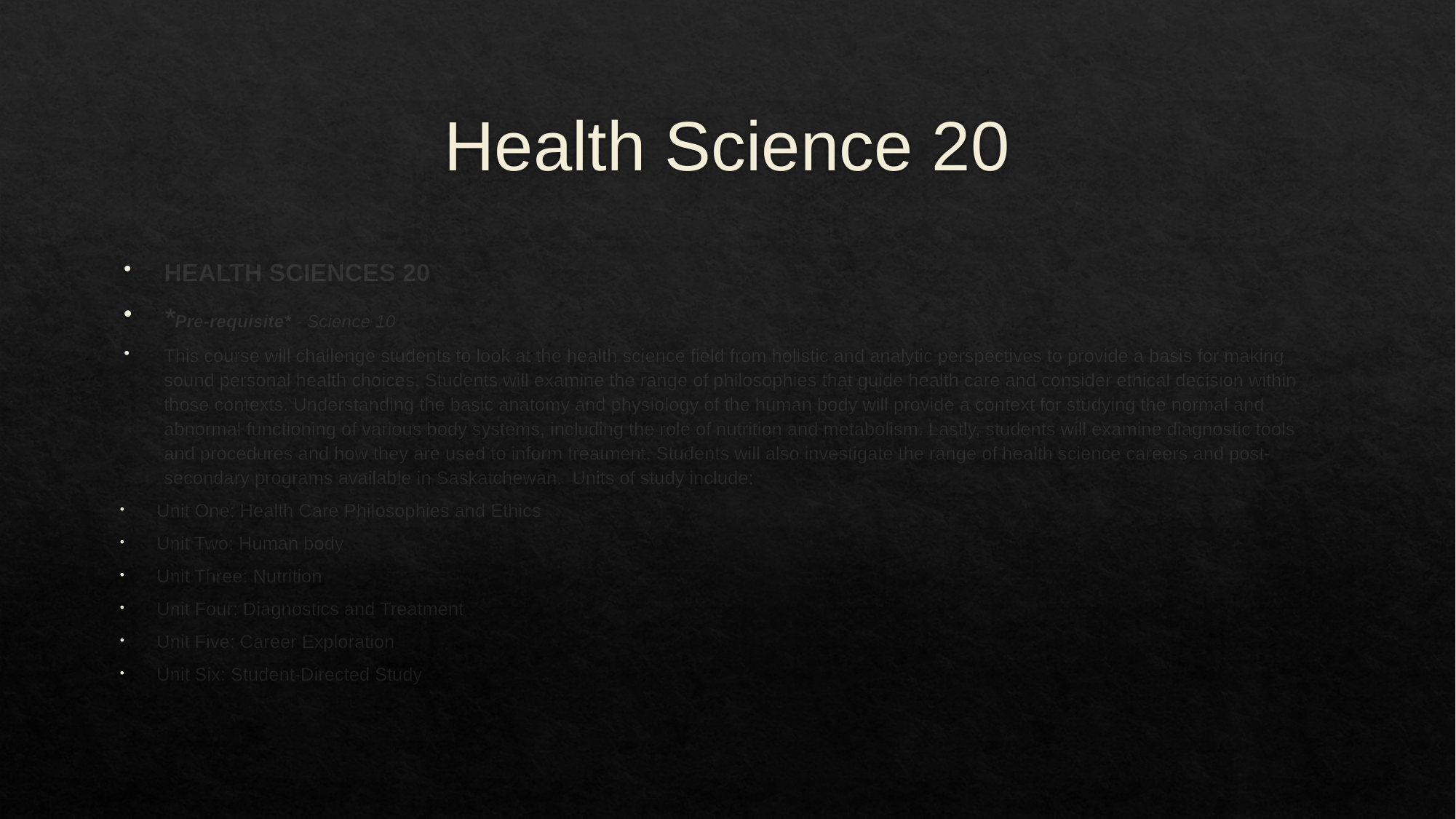

# Health Science 20
HEALTH SCIENCES 20
*Pre-requisite* - Science 10
This course will challenge students to look at the health science field from holistic and analytic perspectives to provide a basis for making sound personal health choices. Students will examine the range of philosophies that guide health care and consider ethical decision within those contexts. Understanding the basic anatomy and physiology of the human body will provide a context for studying the normal and abnormal functioning of various body systems, including the role of nutrition and metabolism. Lastly, students will examine diagnostic tools and procedures and how they are used to inform treatment. Students will also investigate the range of health science careers and post-secondary programs available in Saskatchewan.  Units of study include:
Unit One: Health Care Philosophies and Ethics
Unit Two: Human body
Unit Three: Nutrition
Unit Four: Diagnostics and Treatment
Unit Five: Career Exploration
Unit Six: Student-Directed Study